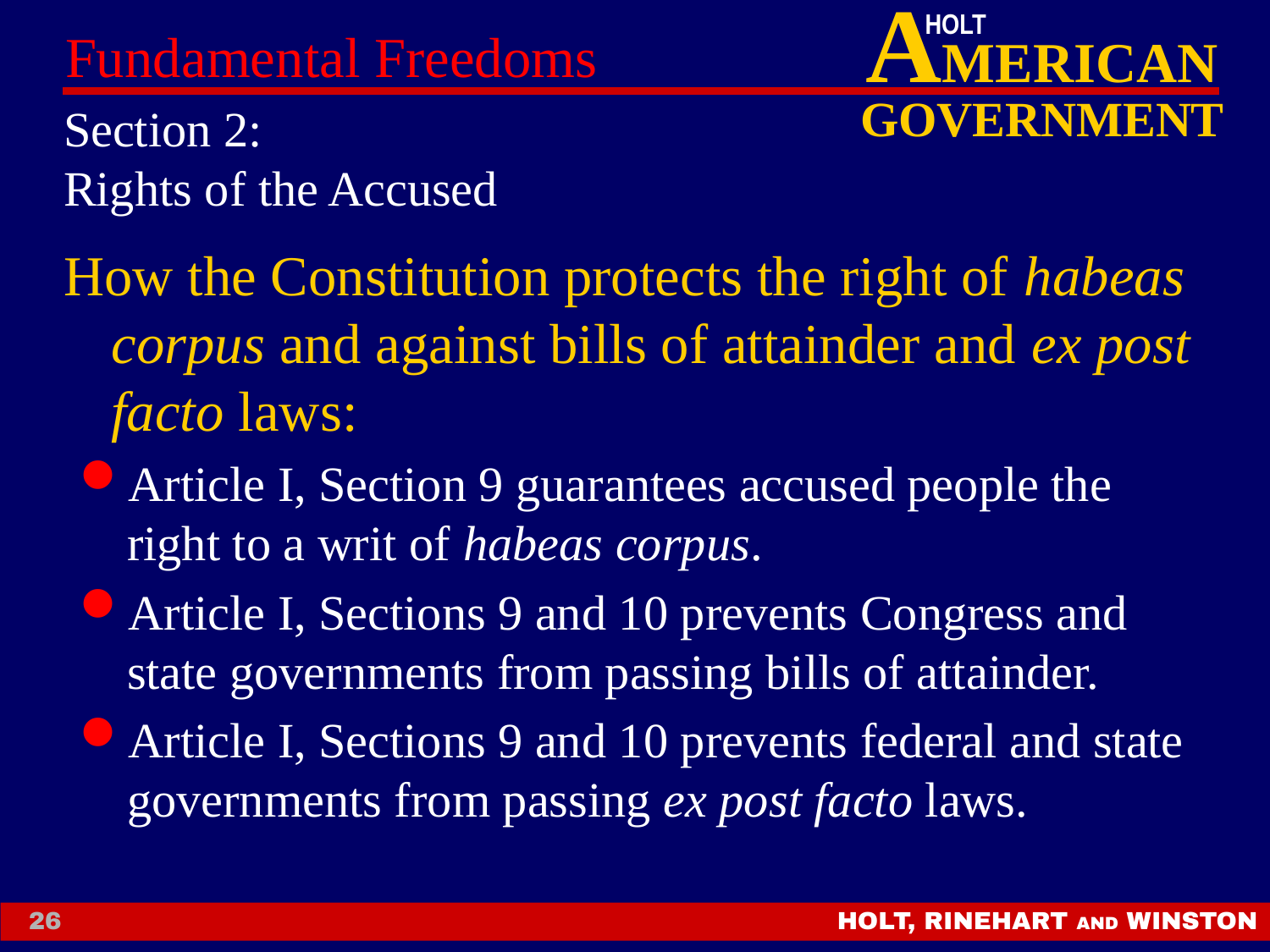

# Section 2: Rights of the Accused
How the Constitution protects the right of habeas corpus and against bills of attainder and ex post facto laws:
Article I, Section 9 guarantees accused people the right to a writ of habeas corpus.
Article I, Sections 9 and 10 prevents Congress and state governments from passing bills of attainder.
Article I, Sections 9 and 10 prevents federal and state governments from passing ex post facto laws.
26